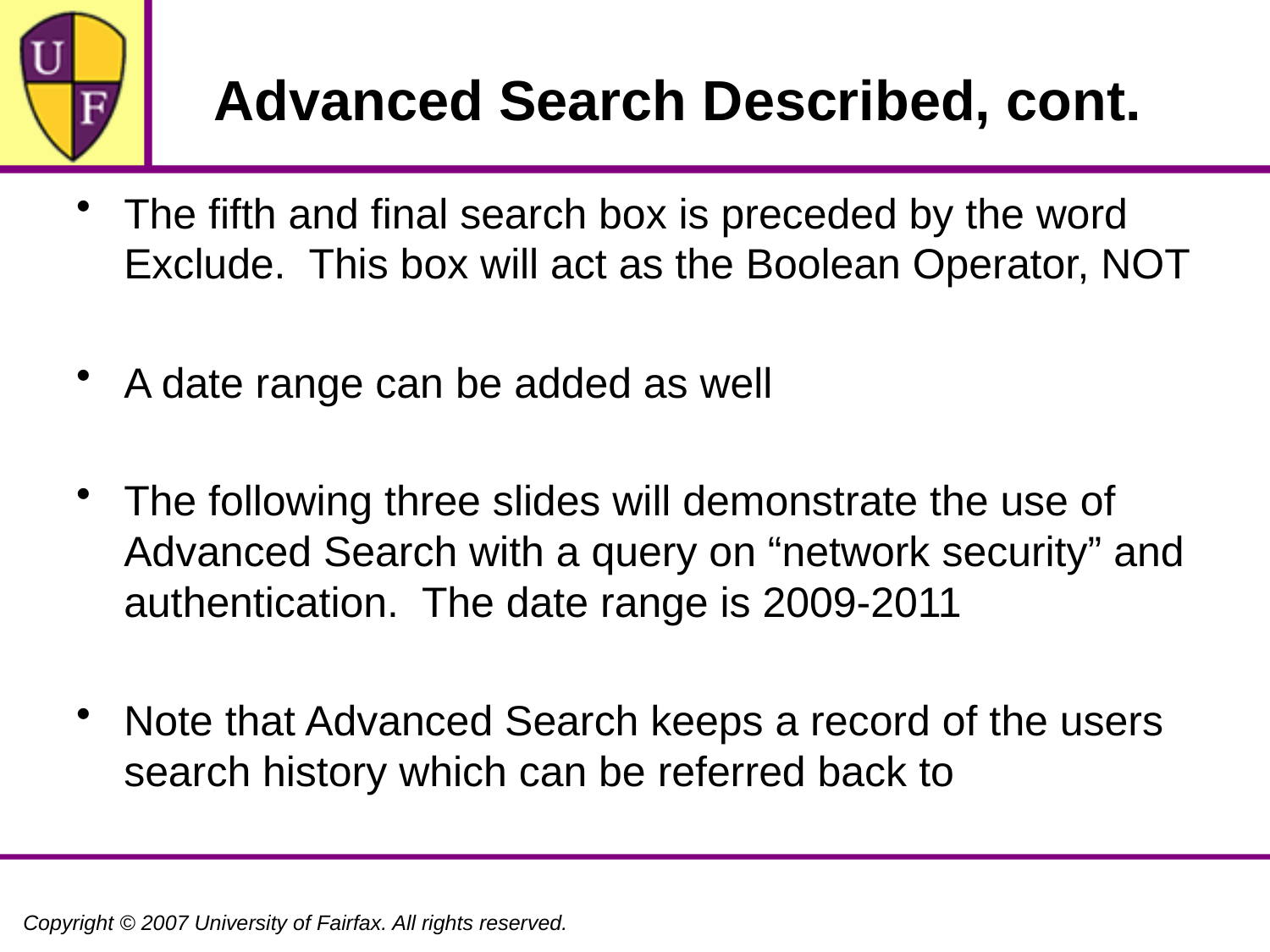

# Advanced Search Described, cont.
The fifth and final search box is preceded by the word Exclude.  This box will act as the Boolean Operator, NOT

A date range can be added as well

The following three slides will demonstrate the use of Advanced Search with a query on “network security” and authentication.  The date range is 2009-2011

Note that Advanced Search keeps a record of the users search history which can be referred back to